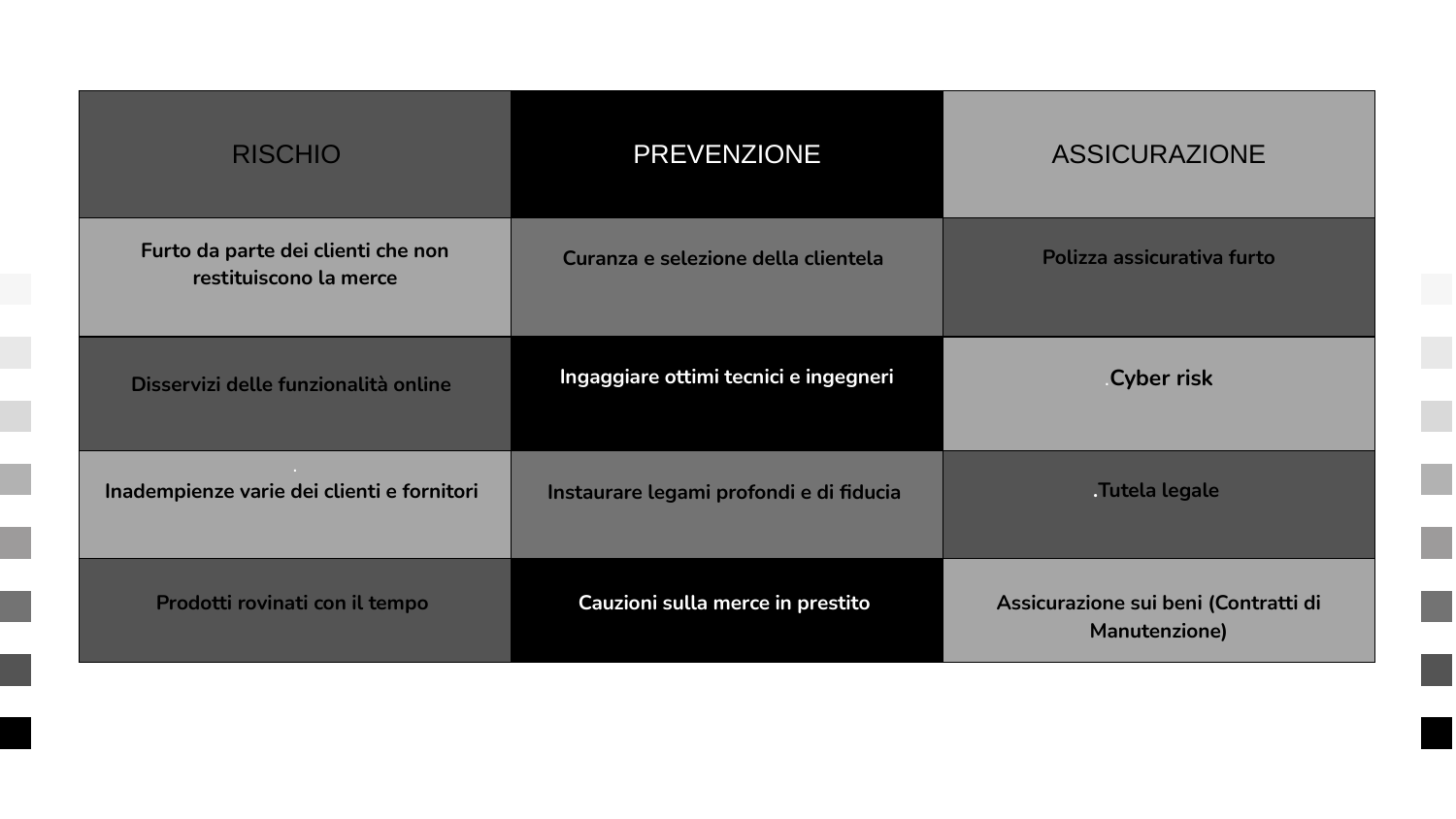

| RISCHIO | PREVENZIONE | ASSICURAZIONE |
| --- | --- | --- |
| Furto da parte dei clienti che non restituiscono la merce | Curanza e selezione della clientela | Polizza assicurativa furto |

| Disservizi delle funzionalità online | Ingaggiare ottimi tecnici e ingegneri | .Cyber risk |
| --- | --- | --- |

| . Inadempienze varie dei clienti e fornitori | Instaurare legami profondi e di fiducia | .Tutela legale |
| --- | --- | --- |

| Prodotti rovinati con il tempo | Cauzioni sulla merce in prestito | Assicurazione sui beni (Contratti di Manutenzione) |
| --- | --- | --- |